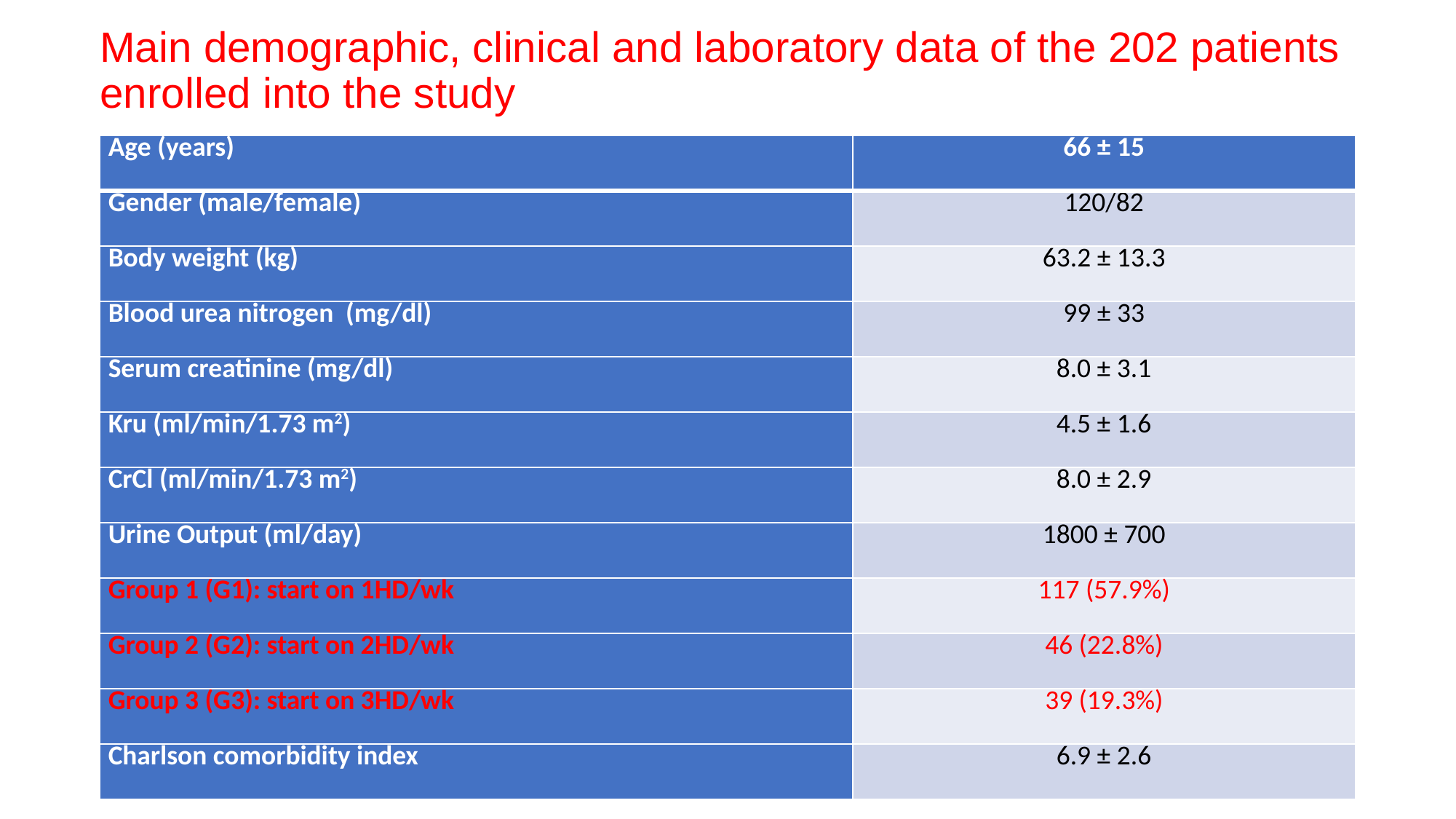

# Main demographic, clinical and laboratory data of the 202 patients enrolled into the study
| Age (years) | 66 ± 15 |
| --- | --- |
| Gender (male/female) | 120/82 |
| Body weight (kg) | 63.2 ± 13.3 |
| Blood urea nitrogen (mg/dl) | 99 ± 33 |
| Serum creatinine (mg/dl) | 8.0 ± 3.1 |
| Kru (ml/min/1.73 m2) | 4.5 ± 1.6 |
| CrCl (ml/min/1.73 m2) | 8.0 ± 2.9 |
| Urine Output (ml/day) | 1800 ± 700 |
| Group 1 (G1): start on 1HD/wk | 117 (57.9%) |
| Group 2 (G2): start on 2HD/wk | 46 (22.8%) |
| Group 3 (G3): start on 3HD/wk | 39 (19.3%) |
| Charlson comorbidity index | 6.9 ± 2.6 |